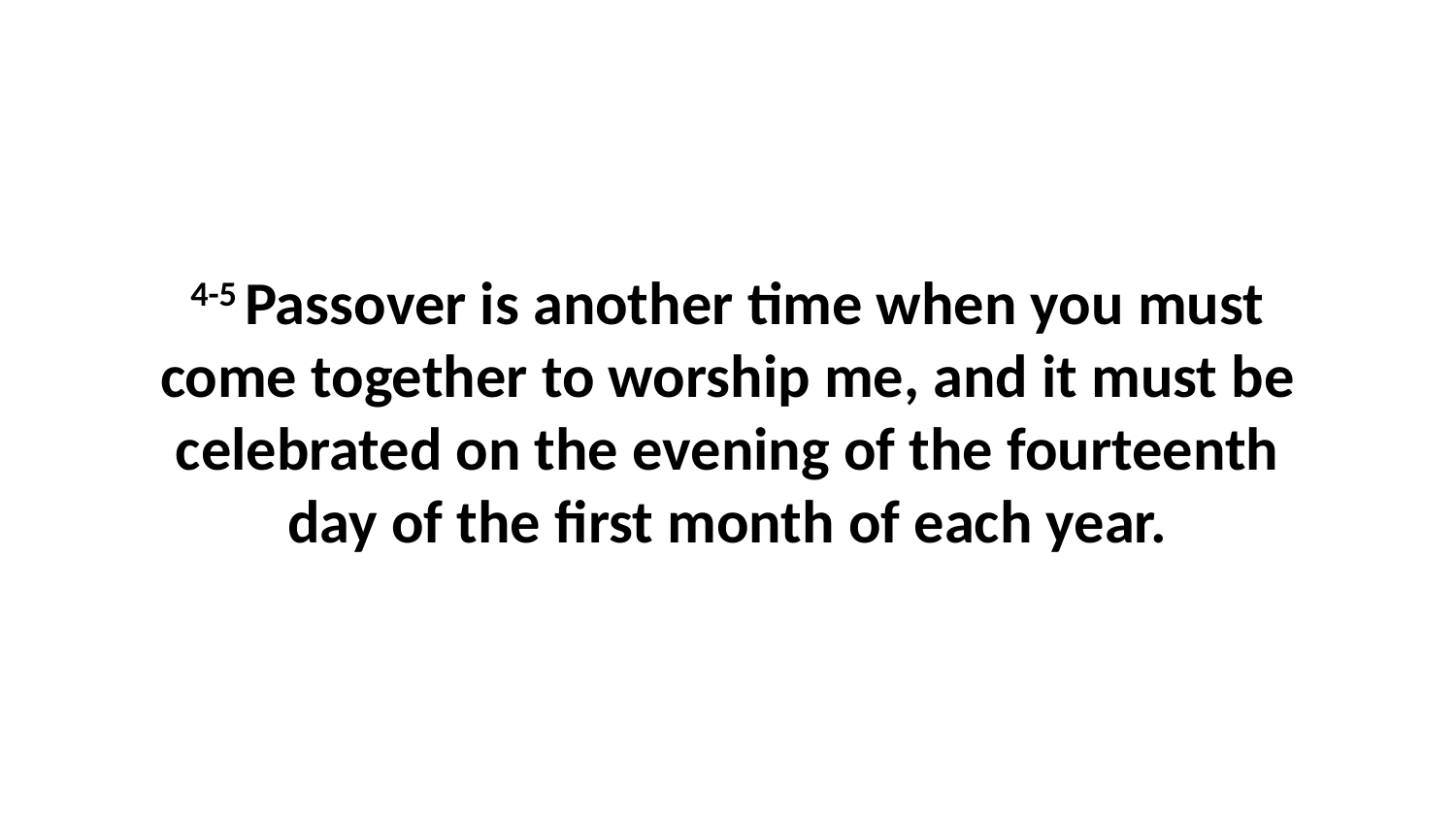

4-5 Passover is another time when you must come together to worship me, and it must be celebrated on the evening of the fourteenth day of the first month of each year.